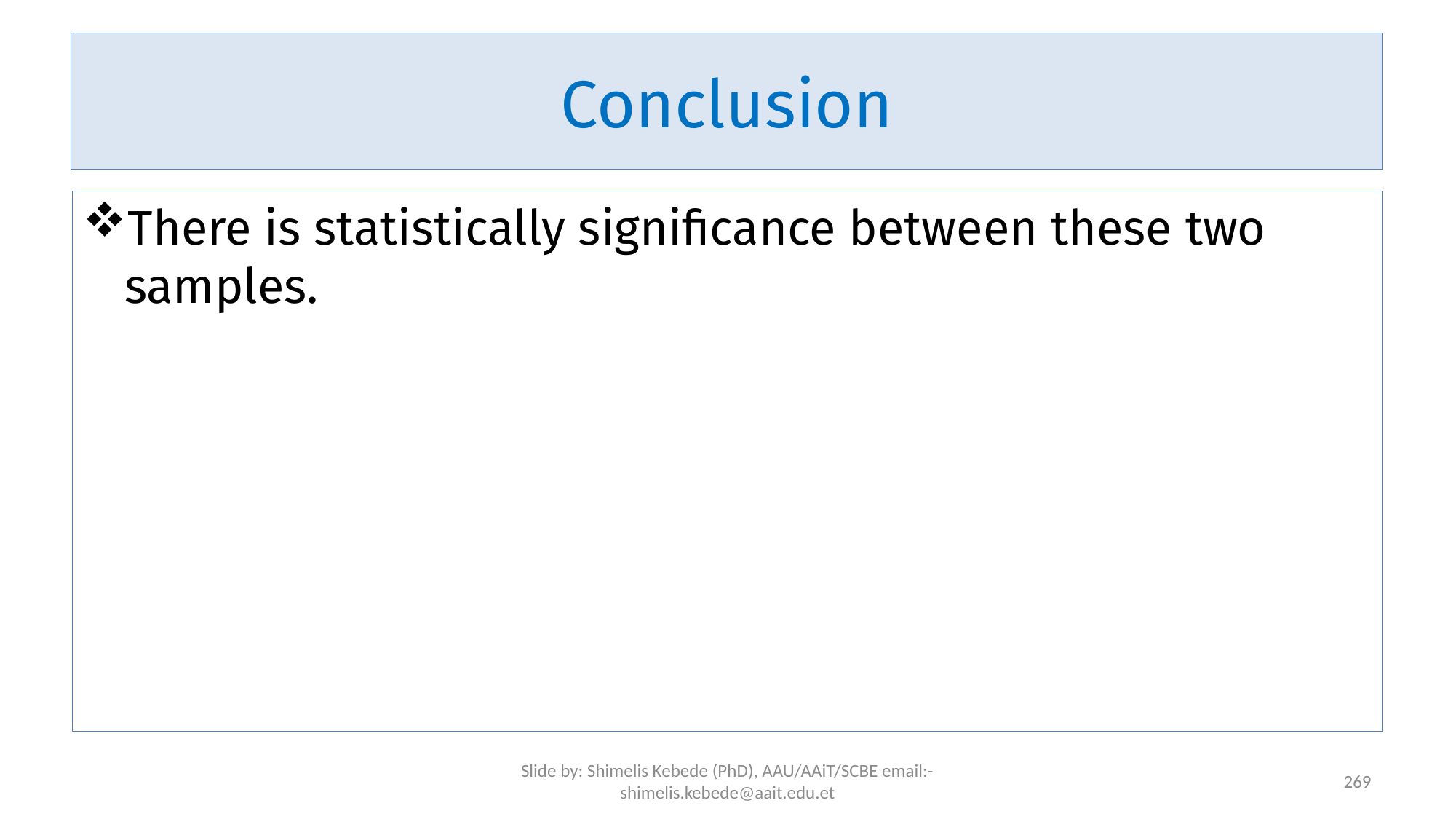

# Conclusion
There is statistically significance between these two samples.
Slide by: Shimelis Kebede (PhD), AAU/AAiT/SCBE email:-shimelis.kebede@aait.edu.et
269